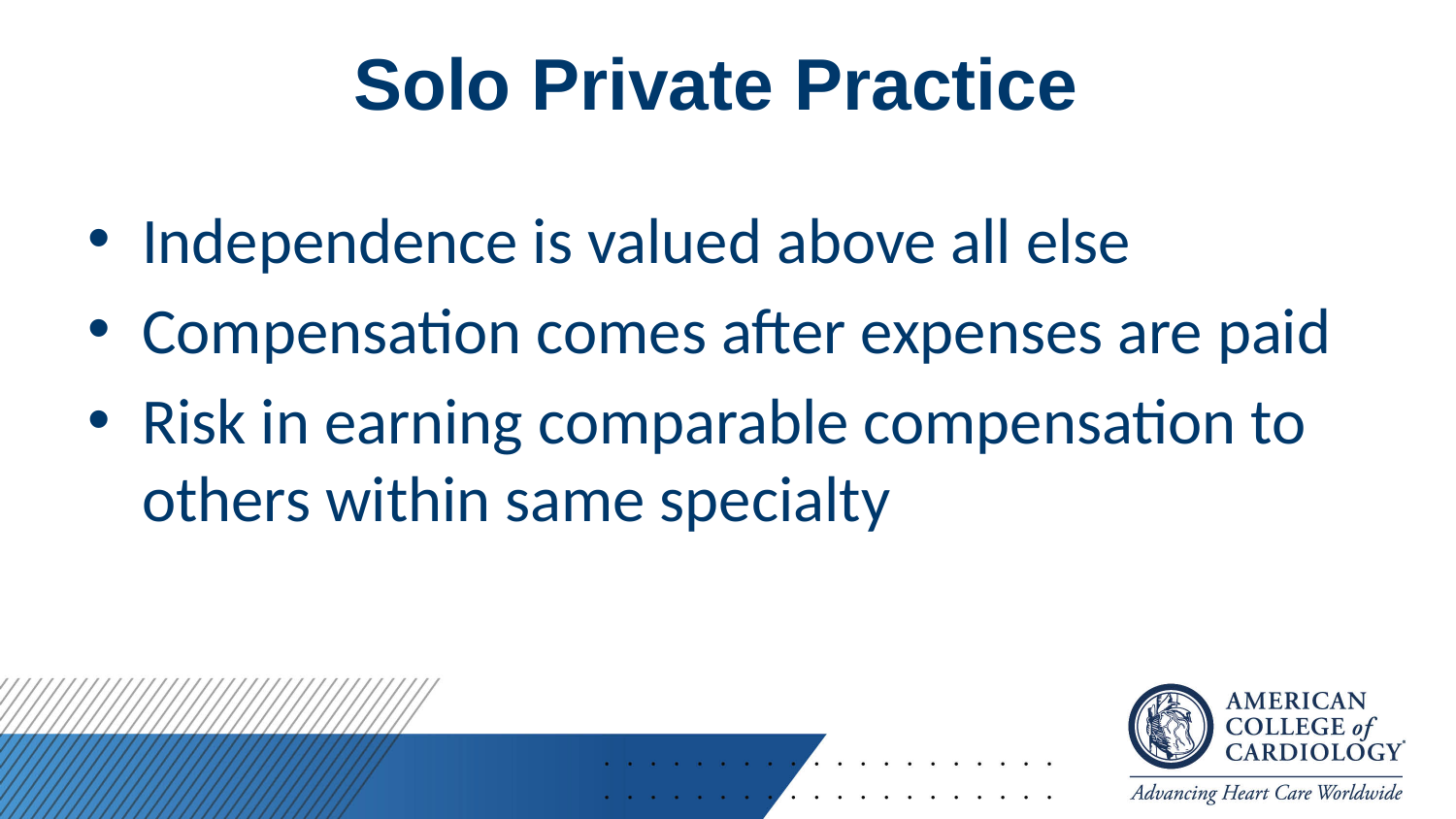

# Solo Private Practice
Independence is valued above all else
Compensation comes after expenses are paid
Risk in earning comparable compensation to others within same specialty